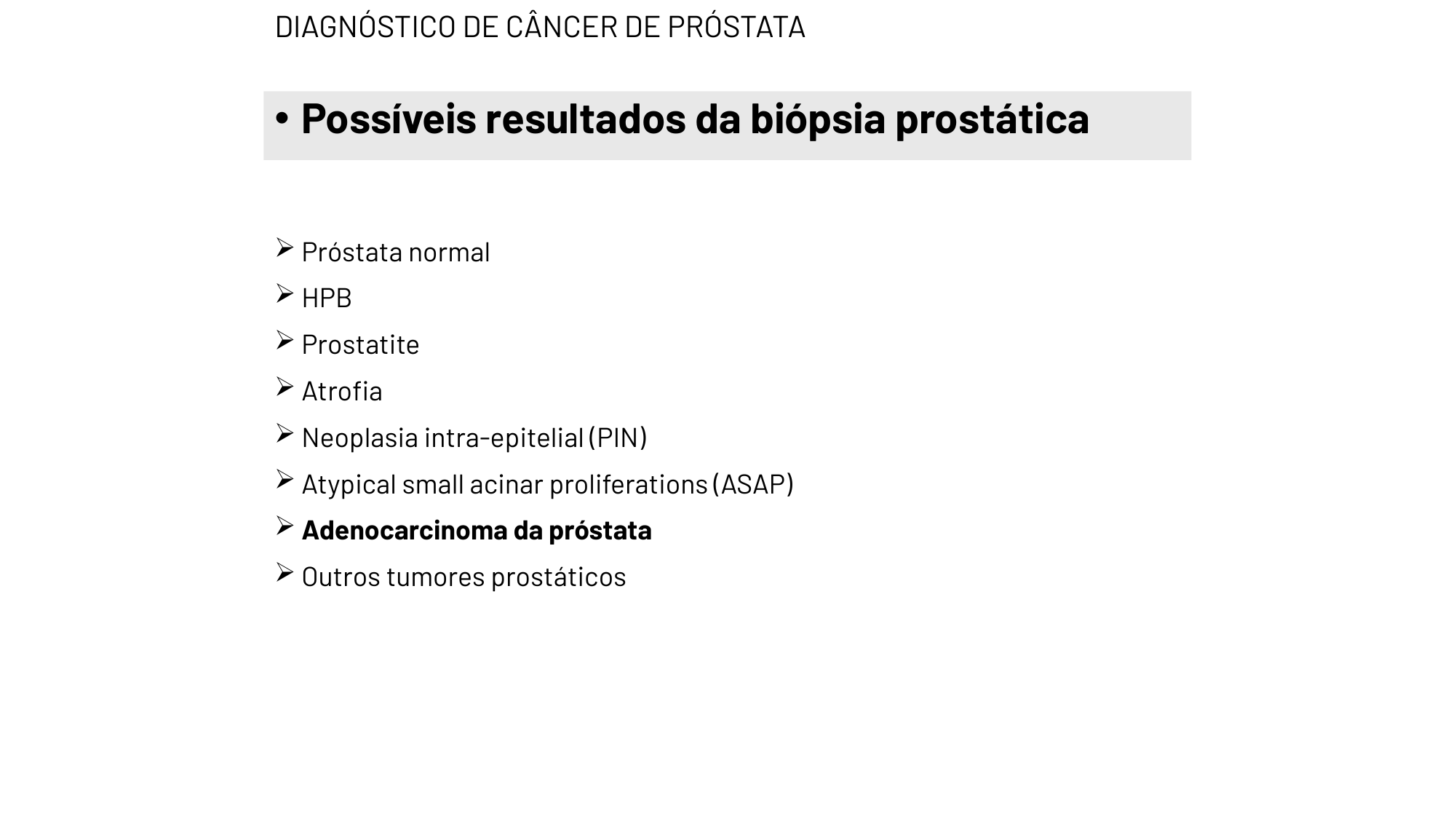

# DIAGNÓSTICO DE CÂNCER DE PRÓSTATA
Possíveis resultados da biópsia prostática
 Próstata normal
 HPB
 Prostatite
 Atrofia
 Neoplasia intra-epitelial (PIN)
 Atypical small acinar proliferations (ASAP)
 Adenocarcinoma da próstata
 Outros tumores prostáticos